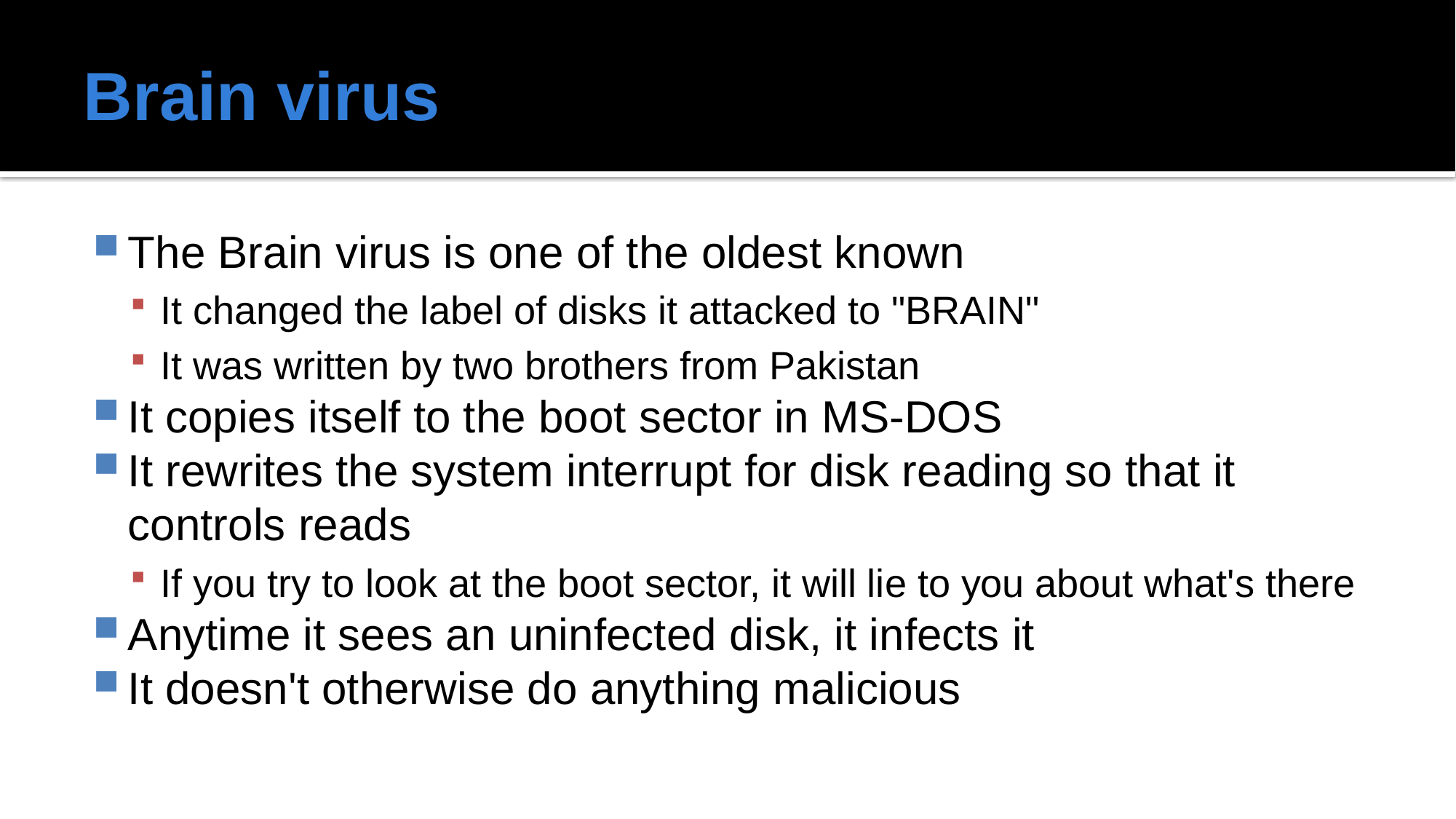

# Brain virus
The Brain virus is one of the oldest known
It changed the label of disks it attacked to "BRAIN"
It was written by two brothers from Pakistan
It copies itself to the boot sector in MS-DOS
It rewrites the system interrupt for disk reading so that it controls reads
If you try to look at the boot sector, it will lie to you about what's there
Anytime it sees an uninfected disk, it infects it
It doesn't otherwise do anything malicious